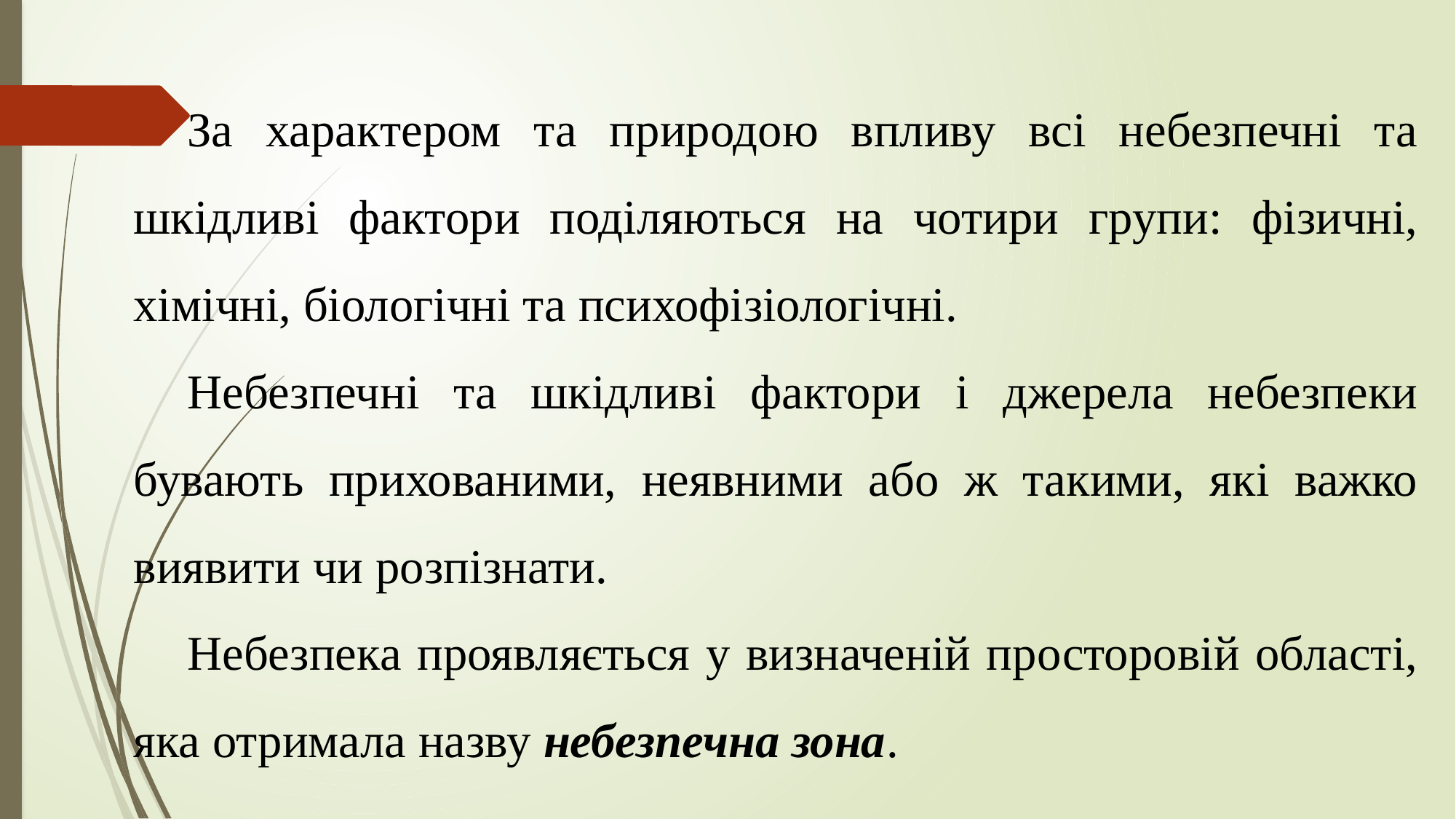

За характером та природою впливу всі небезпечні та шкідливі фактори поділяються на чотири групи: фізичні, хімічні, біологічні та психофізіологічні.
Небезпечні та шкідливі фактори і джерела небезпеки бувають прихованими, неявними або ж такими, які важко виявити чи розпізнати.
Небезпека проявляється у визначеній просторовій області, яка отримала назву небезпечна зона.